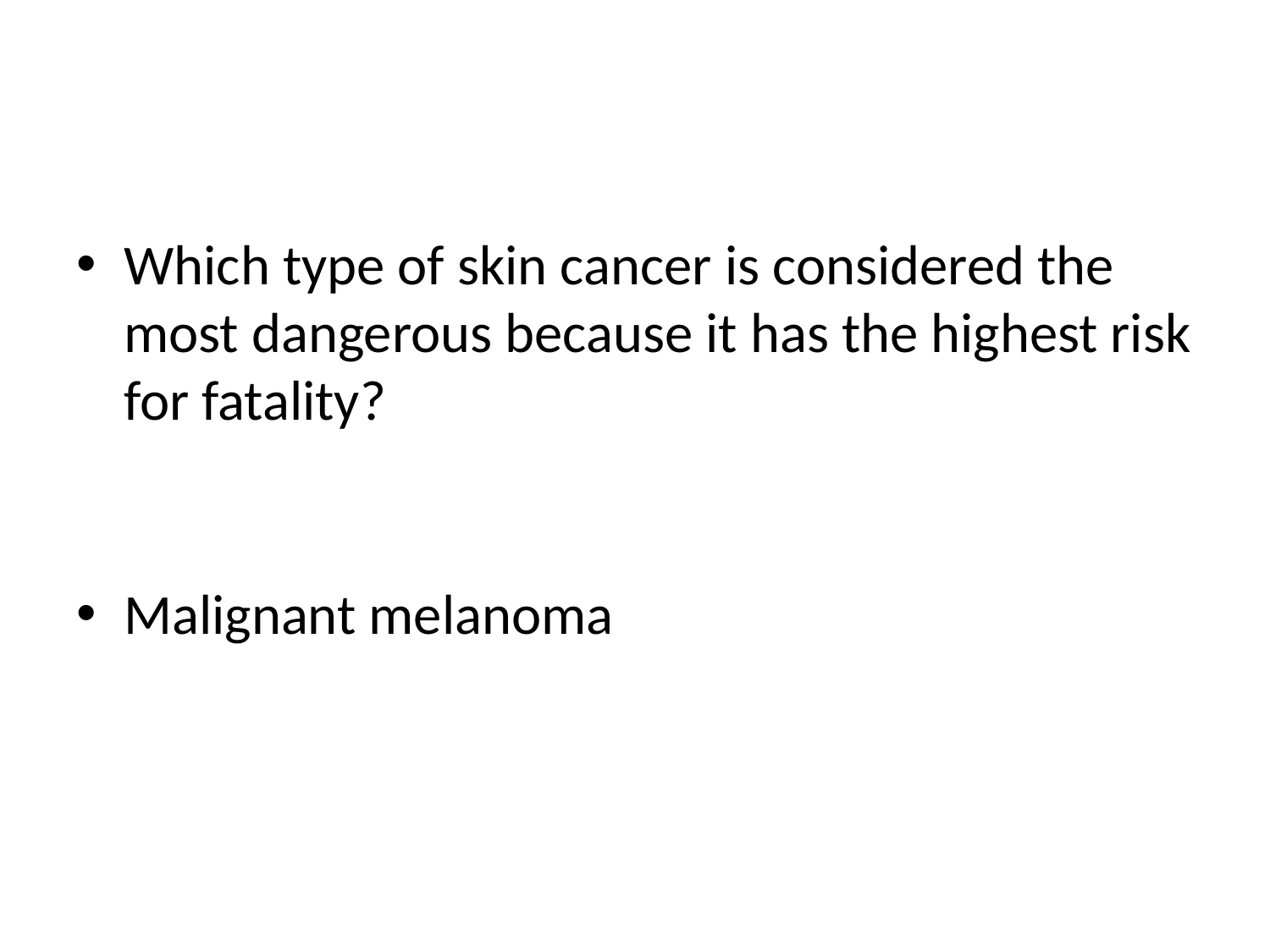

#
Which type of skin cancer is considered the most dangerous because it has the highest risk for fatality?
Malignant melanoma